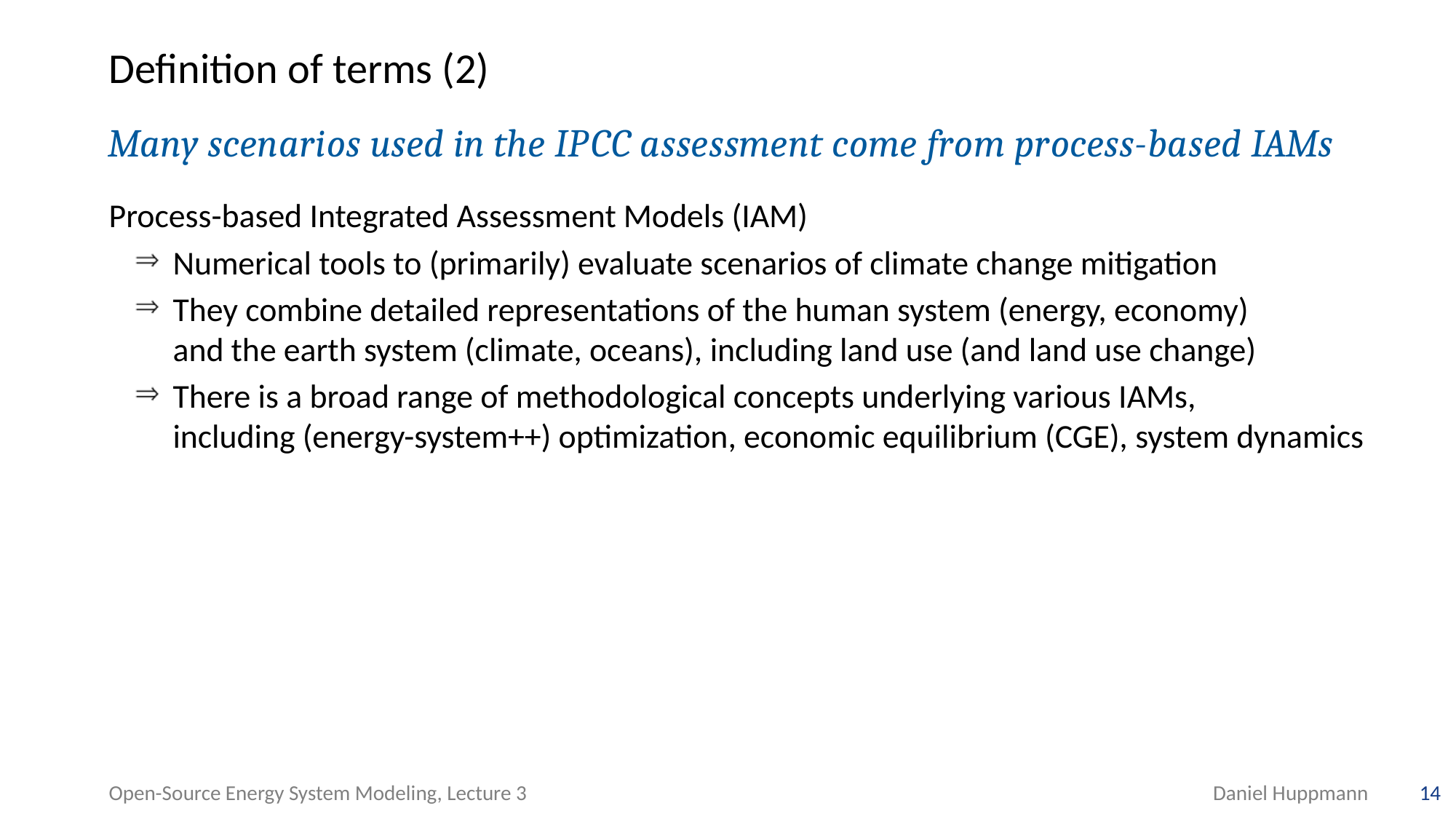

# Definition of terms (2)
Many scenarios used in the IPCC assessment come from process-based IAMs
Process-based Integrated Assessment Models (IAM)
Numerical tools to (primarily) evaluate scenarios of climate change mitigation
They combine detailed representations of the human system (energy, economy)
and the earth system (climate, oceans), including land use (and land use change)
There is a broad range of methodological concepts underlying various IAMs,
including (energy-system++) optimization, economic equilibrium (CGE), system dynamics
Open-Source Energy System Modeling, Lecture 3
Daniel Huppmann
14